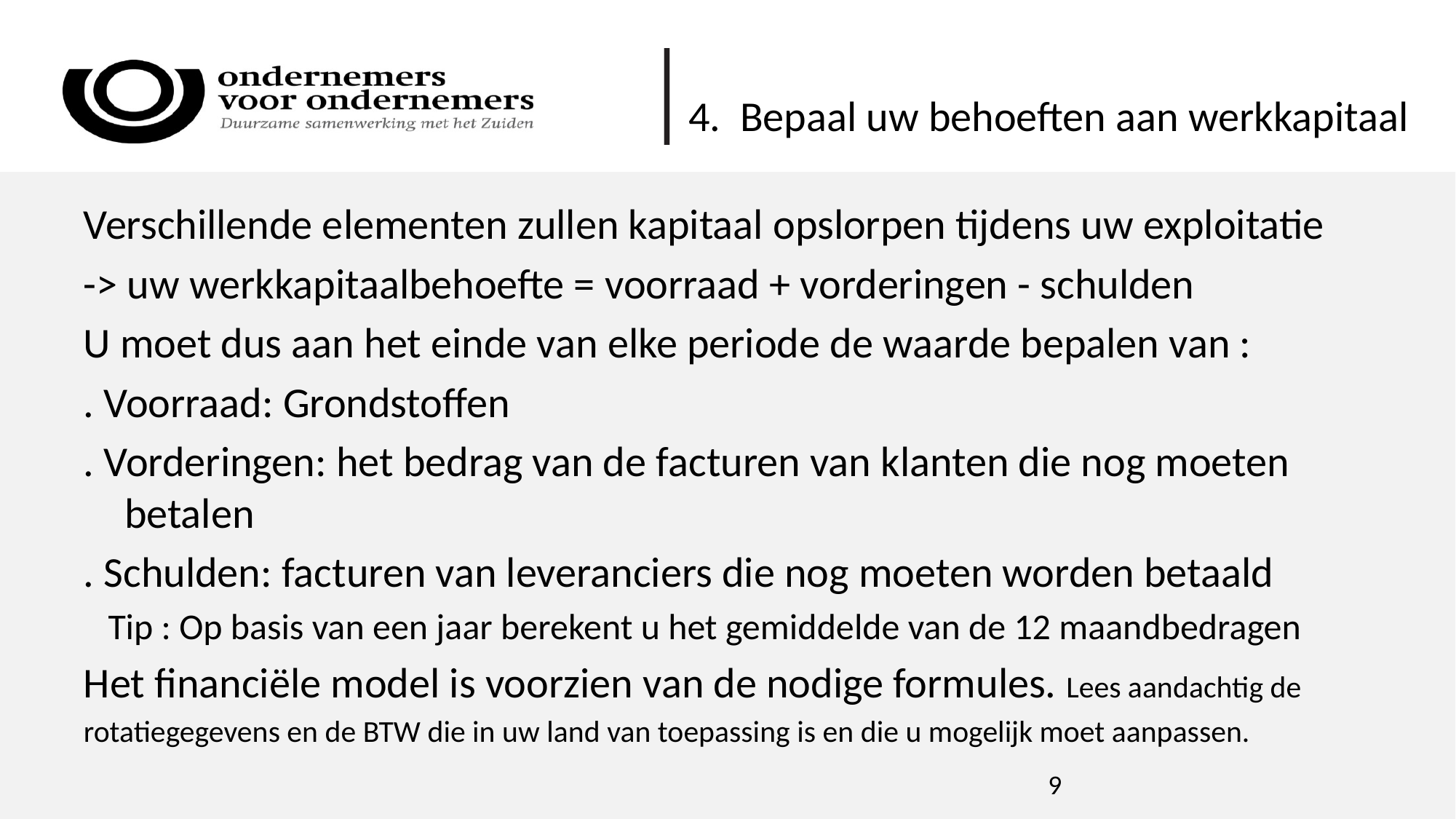

# 4.  Bepaal uw behoeften aan werkkapitaal
Verschillende elementen zullen kapitaal opslorpen tijdens uw exploitatie
-> uw werkkapitaalbehoefte = voorraad + vorderingen - schulden
U moet dus aan het einde van elke periode de waarde bepalen van :
. Voorraad: Grondstoffen
. Vorderingen: het bedrag van de facturen van klanten die nog moeten betalen
. Schulden: facturen van leveranciers die nog moeten worden betaald
   Tip : Op basis van een jaar berekent u het gemiddelde van de 12 maandbedragen
Het financiële model is voorzien van de nodige formules. Lees aandachtig de
rotatiegegevens en de BTW die in uw land van toepassing is en die u mogelijk moet aanpassen.

9